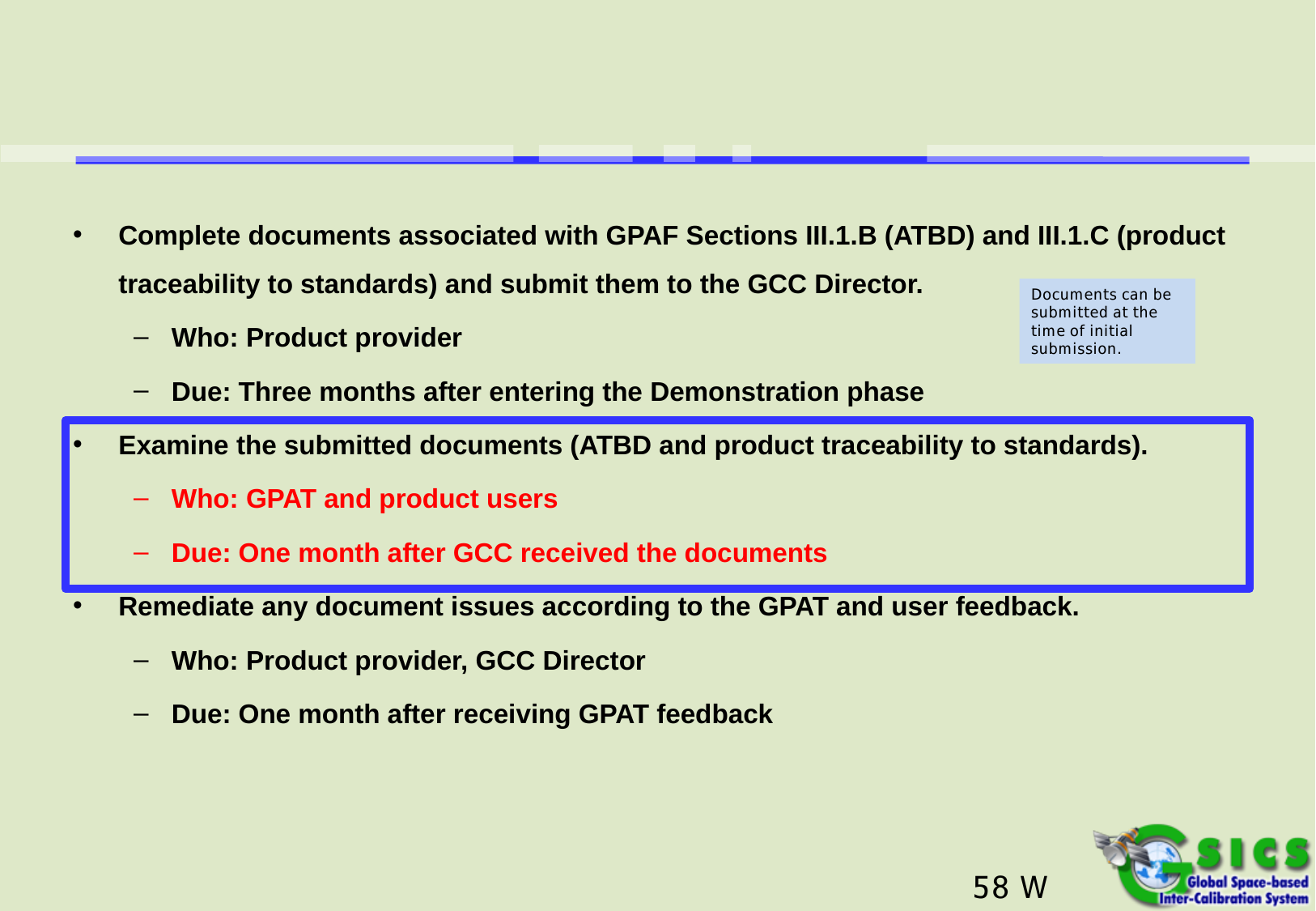

#
Complete documents associated with GPAF Sections III.1.B (ATBD) and III.1.C (product traceability to standards) and submit them to the GCC Director.
Who: Product provider
Due: Three months after entering the Demonstration phase
Examine the submitted documents (ATBD and product traceability to standards).
Who: GPAT and product users
Due: One month after GCC received the documents
Remediate any document issues according to the GPAT and user feedback.
Who: Product provider, GCC Director
Due: One month after receiving GPAT feedback

Documents can be submitted at the time of initial submission.

58 W